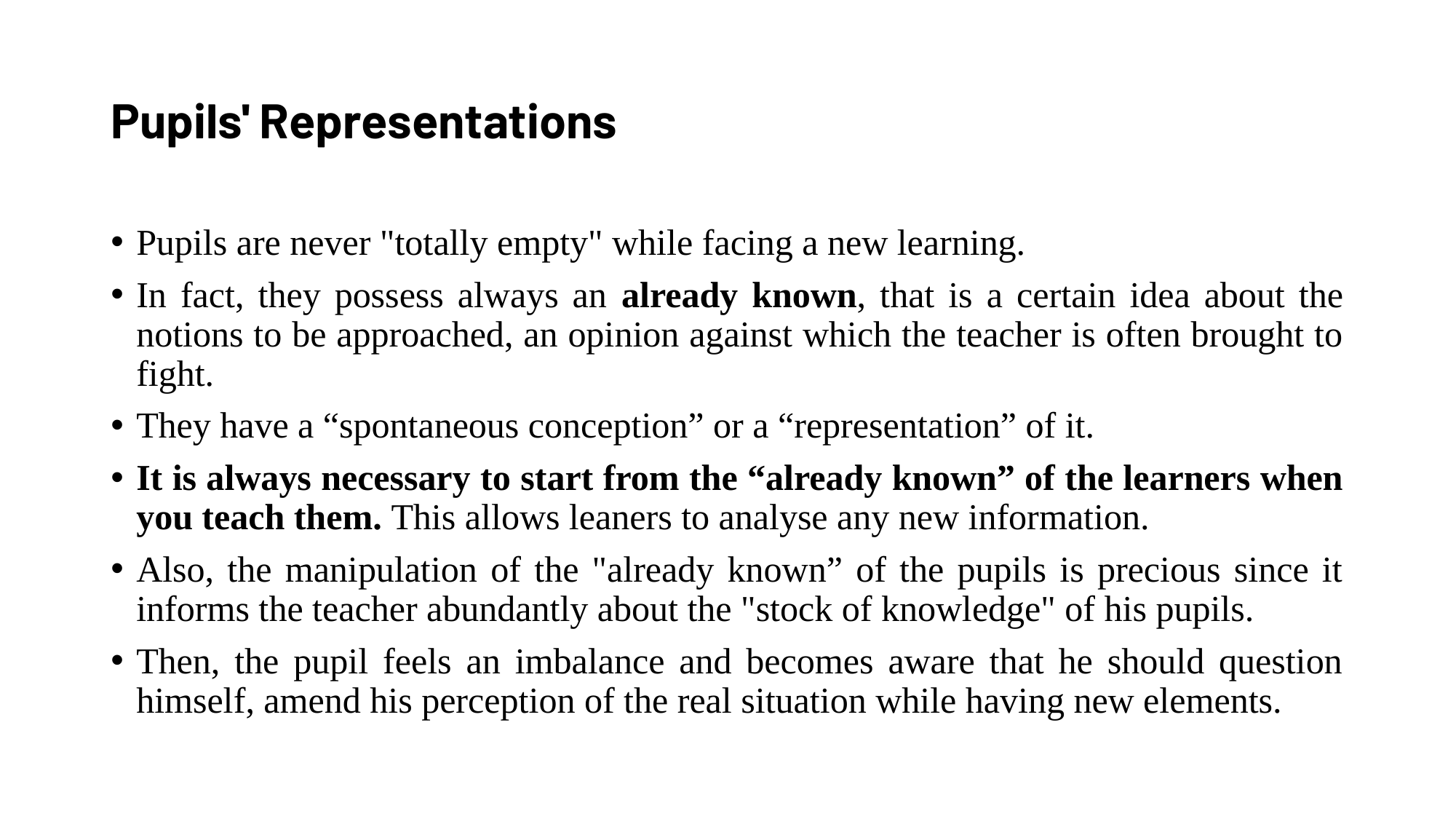

# Pupils' Representations
Pupils are never "totally empty" while facing a new learning.
In fact, they possess always an already known, that is a certain idea about the notions to be approached, an opinion against which the teacher is often brought to fight.
They have a “spontaneous conception” or a “representation” of it.
It is always necessary to start from the “already known” of the learners when you teach them. This allows leaners to analyse any new information.
Also, the manipulation of the "already known” of the pupils is precious since it informs the teacher abundantly about the "stock of knowledge" of his pupils.
Then, the pupil feels an imbalance and becomes aware that he should question himself, amend his perception of the real situation while having new elements.